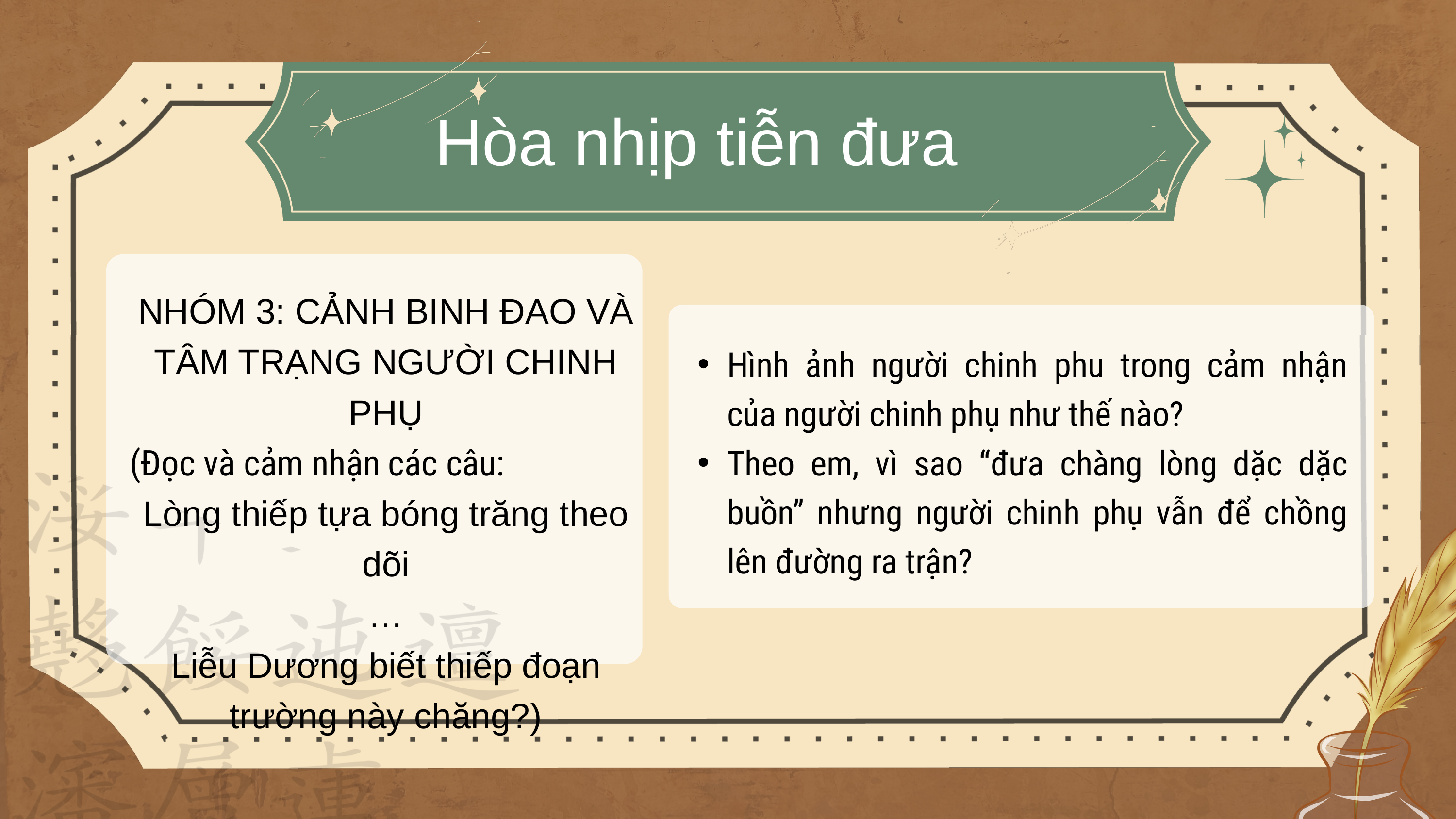

Hòa nhịp tiễn đưa

NHÓM 3: CẢNH BINH ĐAO VÀ TÂM TRẠNG NGƯỜI CHINH PHỤ
(Đọc và cảm nhận các câu:
Lòng thiếp tựa bóng trăng theo dõi
…
Liễu Dương biết thiếp đoạn trường này chăng?)

Hình ảnh người chinh phu trong cảm nhận của người chinh phụ như thế nào?
Theo em, vì sao “đưa chàng lòng dặc dặc buồn” nhưng người chinh phụ vẫn để chồng lên đường ra trận?